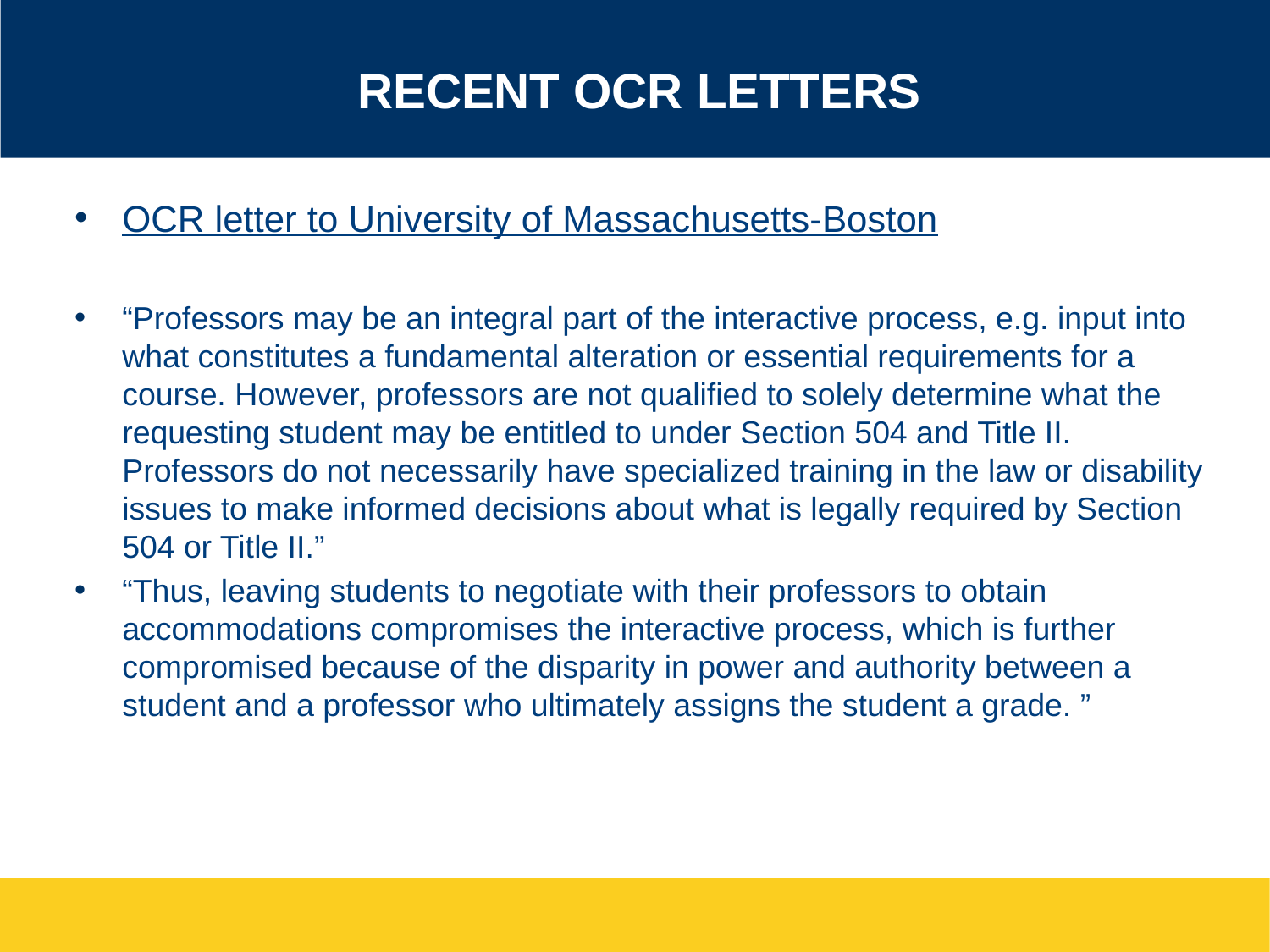

# Recent OCR Letters
OCR letter to University of Massachusetts-Boston

“Professors may be an integral part of the interactive process, e.g. input into what constitutes a fundamental alteration or essential requirements for a course. However, professors are not qualified to solely determine what the requesting student may be entitled to under Section 504 and Title II. Professors do not necessarily have specialized training in the law or disability issues to make informed decisions about what is legally required by Section 504 or Title II.”
“Thus, leaving students to negotiate with their professors to obtain accommodations compromises the interactive process, which is further compromised because of the disparity in power and authority between a student and a professor who ultimately assigns the student a grade. ”